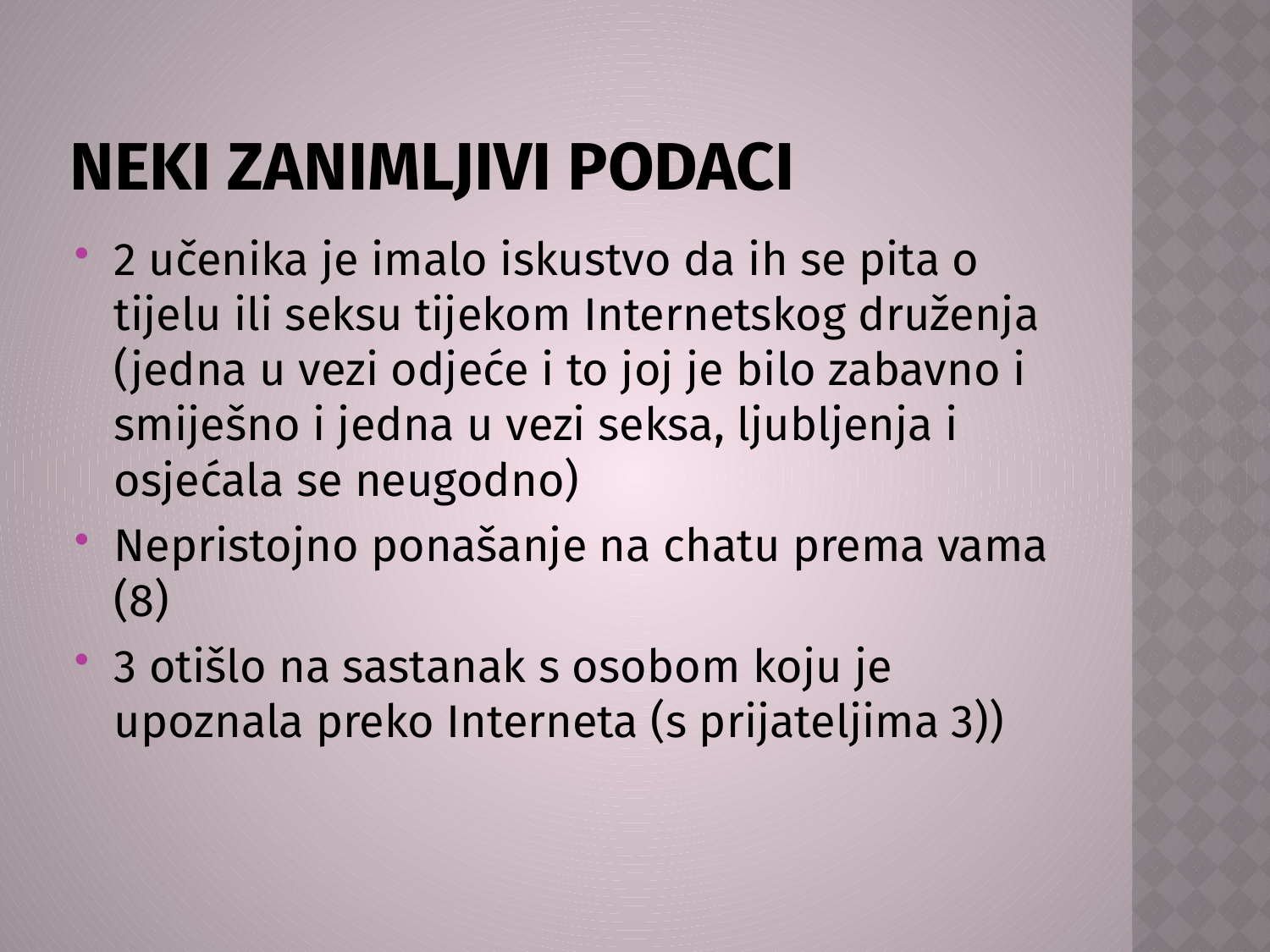

# Neki zanimljivi podaci
2 učenika je imalo iskustvo da ih se pita o tijelu ili seksu tijekom Internetskog druženja (jedna u vezi odjeće i to joj je bilo zabavno i smiješno i jedna u vezi seksa, ljubljenja i osjećala se neugodno)
Nepristojno ponašanje na chatu prema vama (8)
3 otišlo na sastanak s osobom koju je upoznala preko Interneta (s prijateljima 3))